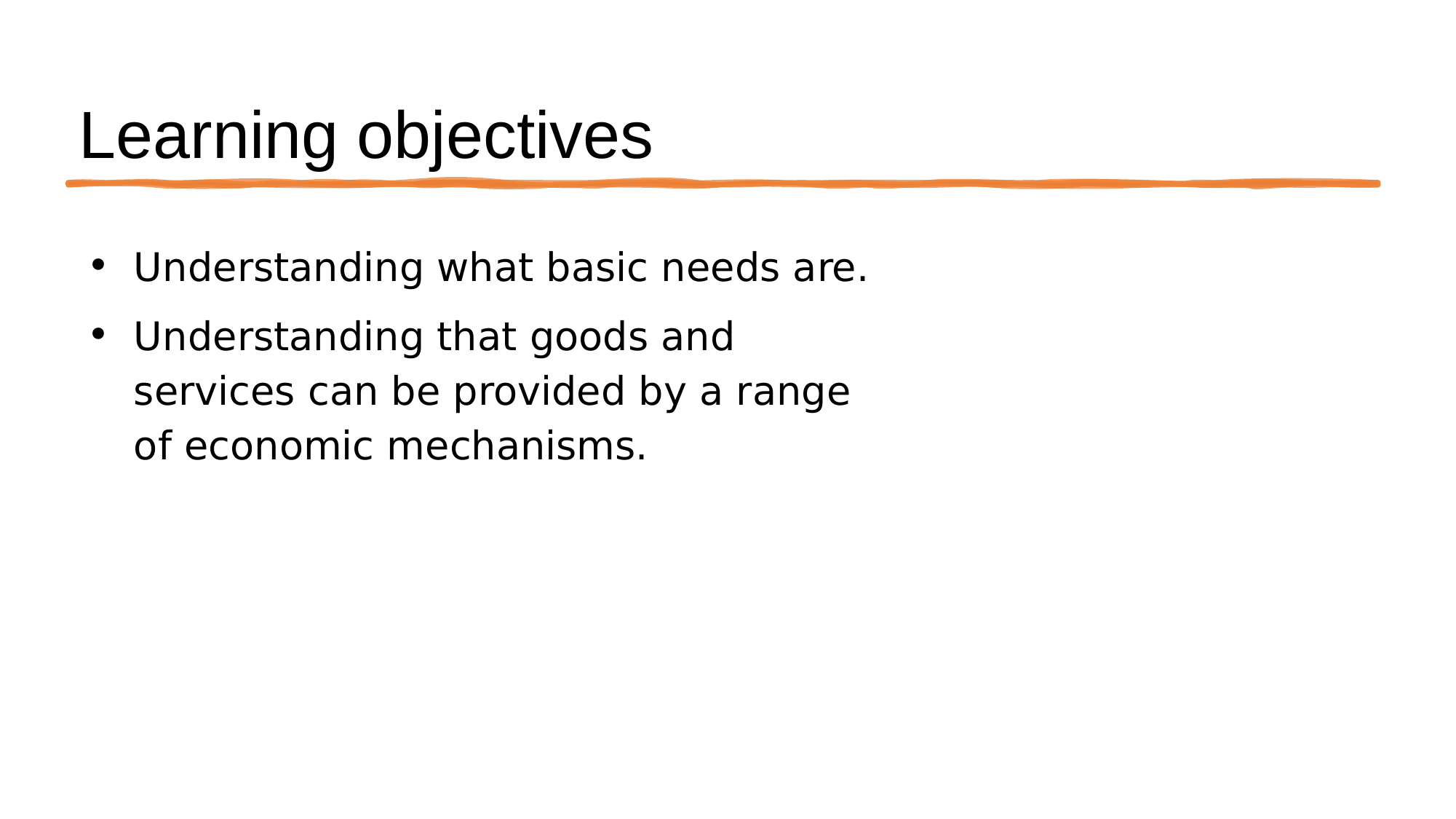

# Learning objectives

Understanding what basic needs are.
Understanding that goods and services can be provided by a range of economic mechanisms.